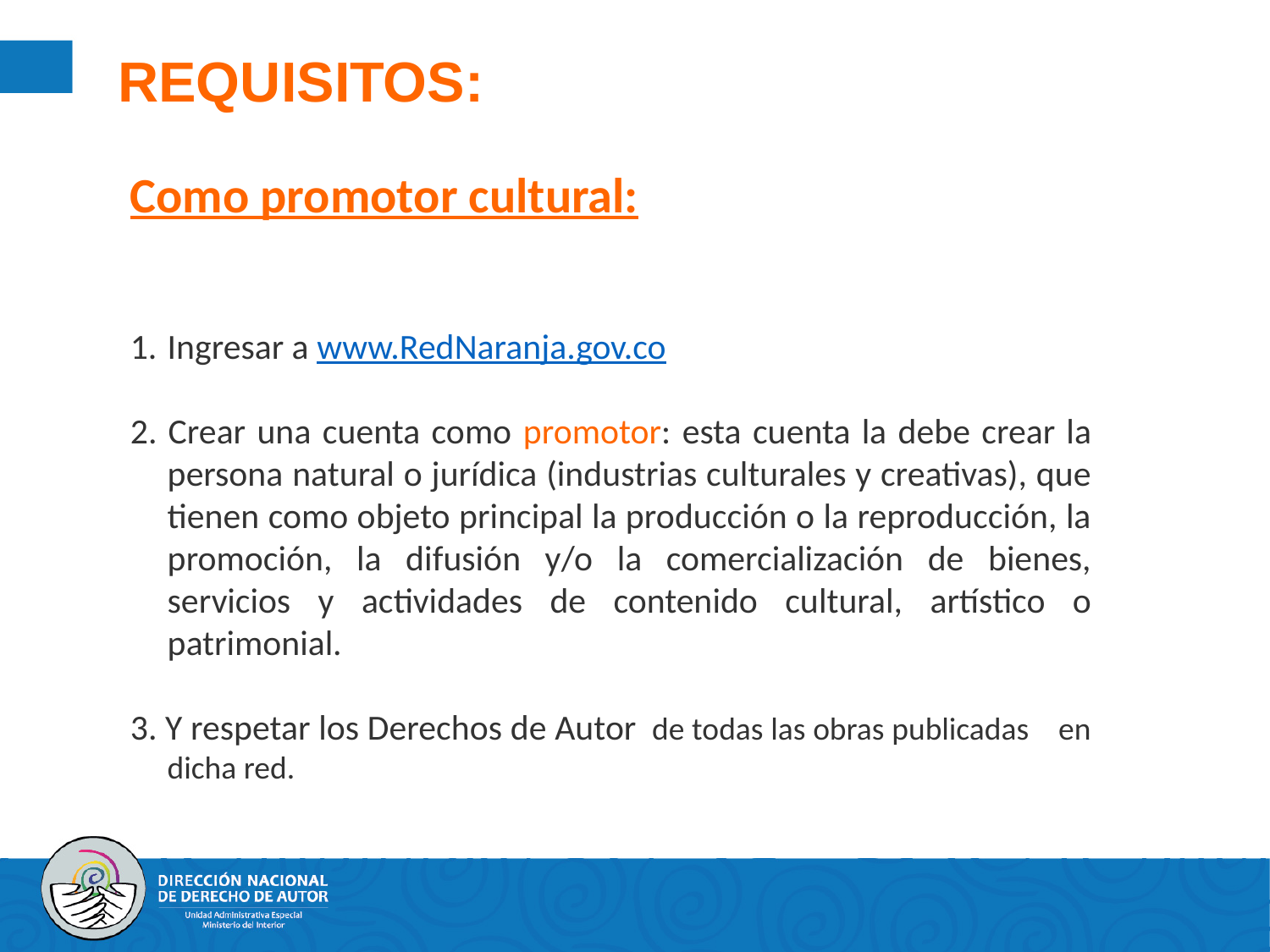

REQUISITOS:
Como promotor cultural:

Ingresar a www.RedNaranja.gov.co

2. Crear una cuenta como promotor: esta cuenta la debe crear la persona natural o jurídica (industrias culturales y creativas), que tienen como objeto principal la producción o la reproducción, la promoción, la difusión y/o la comercialización de bienes, servicios y actividades de contenido cultural, artístico o patrimonial.

3. Y respetar los Derechos de Autor  de todas las obras publicadas    en dicha red.